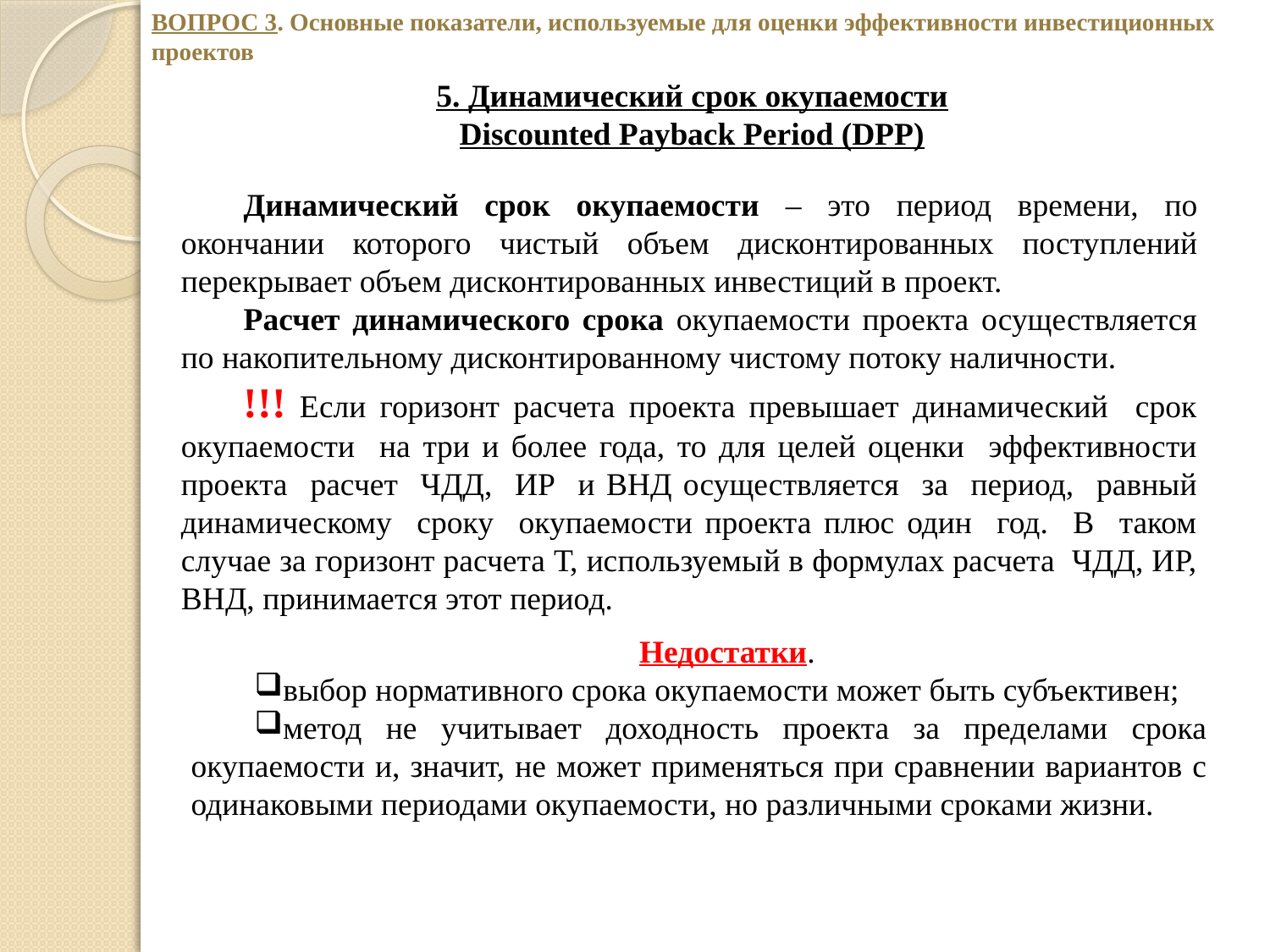

ВОПРОС 3. Основные показатели, используемые для оценки эффективности инвестиционных проектов
5. Динамический срок окупаемости
Discounted Payback Period (DPP)
Динамический срок окупаемости – это период времени, по окончании которого чистый объем дисконтированных поступлений перекрывает объем дисконтированных инвестиций в проект.
Расчет динамического срока окупаемости проекта осуществляется по накопительному дисконтированному чистому потоку наличности.
!!! Если горизонт расчета проекта превышает динамический  срок окупаемости  на три и более года, то для целей оценки  эффективности проекта  расчет  ЧДД,  ИР  и ВНД осуществляется  за  период,  равный динамическому  сроку  окупаемости проекта плюс один  год.  В  таком случае за горизонт расчета Т, используемый в формулах расчета  ЧДД, ИР, ВНД, принимается этот период.
Недостатки.
выбор нормативного срока окупаемости может быть субъективен;
метод не учитывает доходность проекта за пределами срока окупаемости и, значит, не может применяться при сравнении вариантов с одинаковыми периодами окупаемости, но различными сроками жизни.